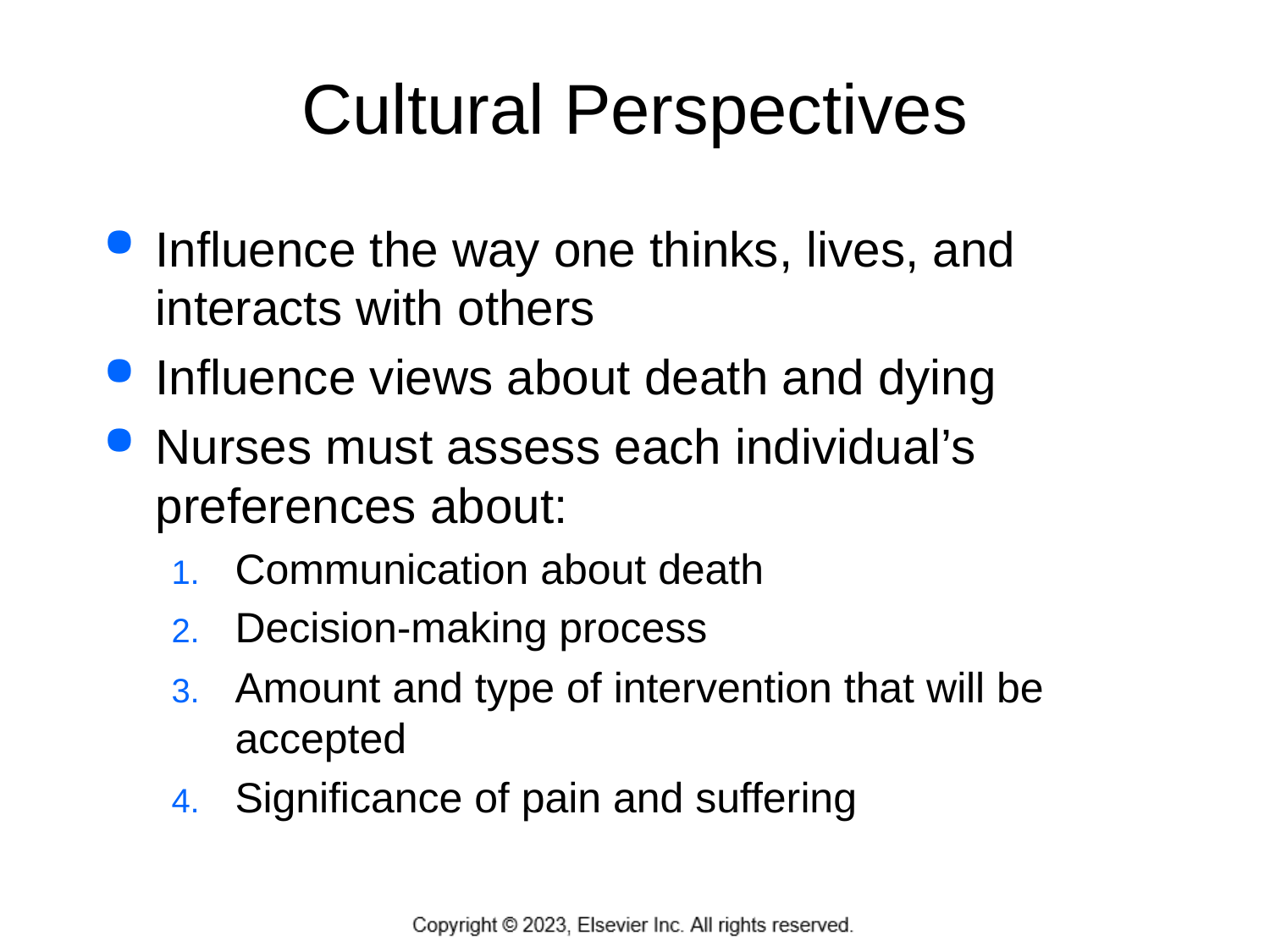

# Cultural Perspectives
Influence the way one thinks, lives, and interacts with others
Influence views about death and dying
Nurses must assess each individual’s preferences about:
Communication about death
Decision-making process
Amount and type of intervention that will be accepted
Significance of pain and suffering